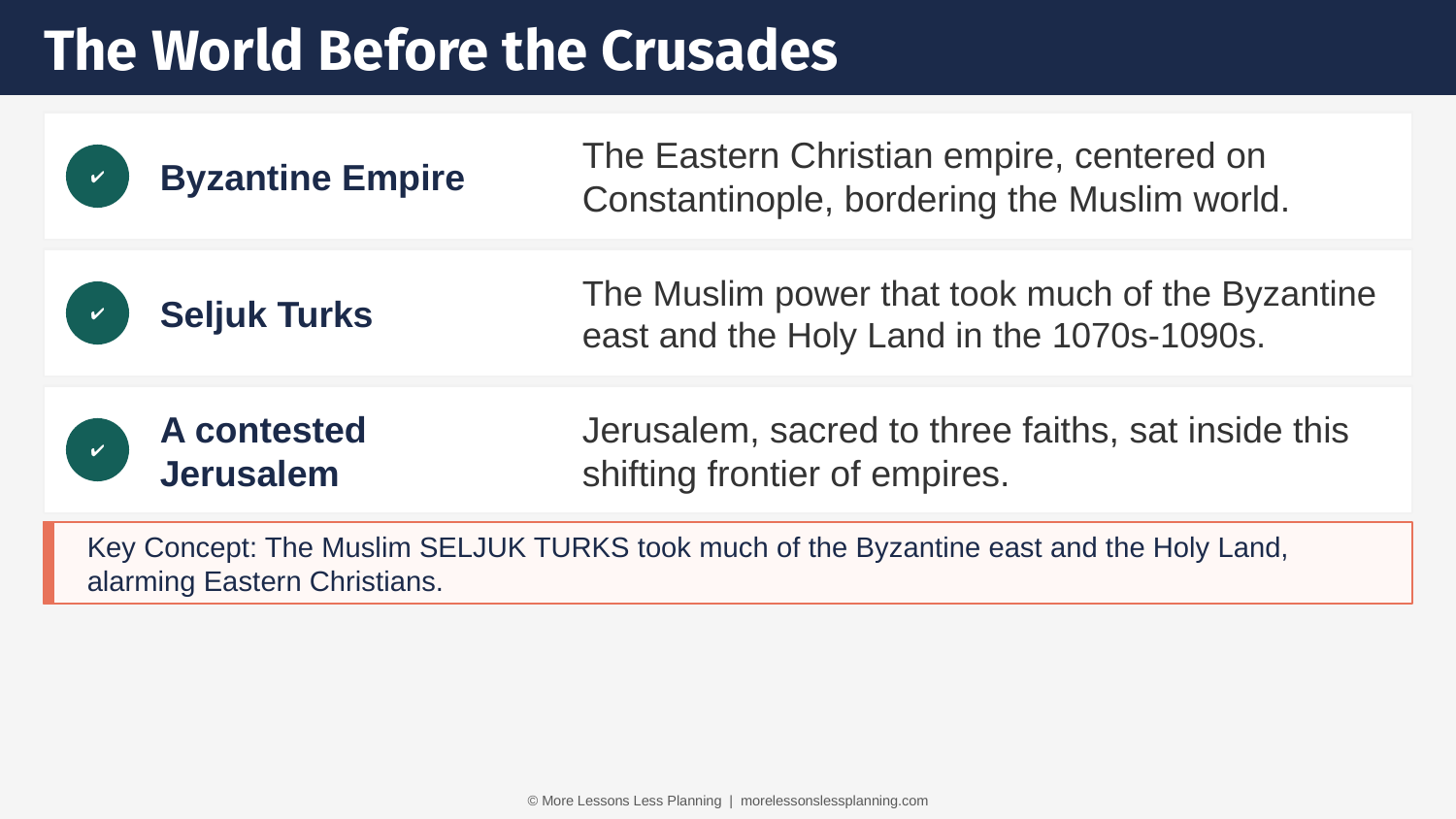

The World Before the Crusades

Byzantine Empire
The Eastern Christian empire, centered on Constantinople, bordering the Muslim world.

✔

Seljuk Turks
The Muslim power that took much of the Byzantine east and the Holy Land in the 1070s-1090s.

✔

A contested Jerusalem
Jerusalem, sacred to three faiths, sat inside this shifting frontier of empires.

✔

Key Concept: The Muslim SELJUK TURKS took much of the Byzantine east and the Holy Land, alarming Eastern Christians.
© More Lessons Less Planning  |  morelessonslessplanning.com